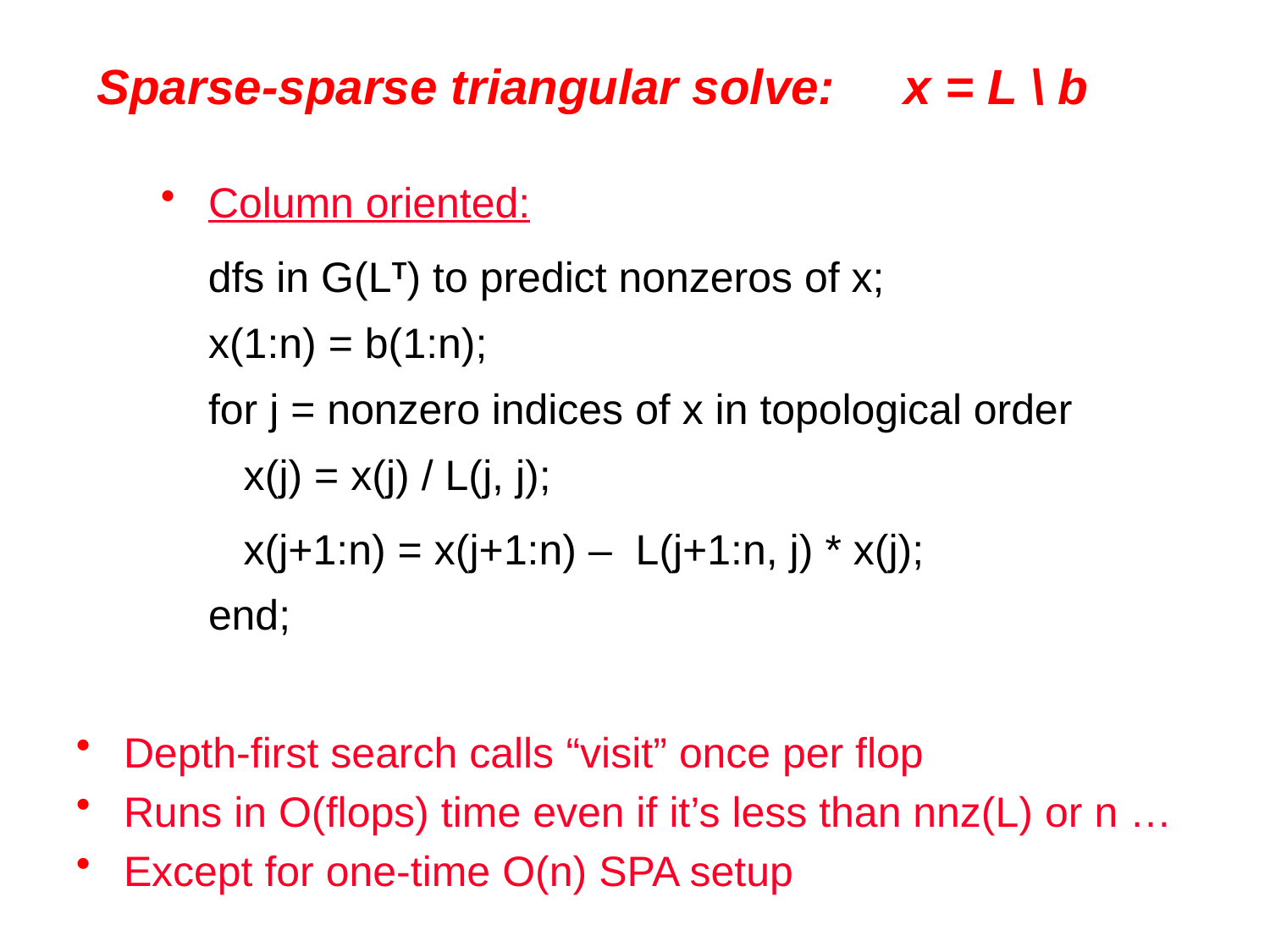

# Sparse-sparse triangular solve:     x = L \ b
Column oriented:
    dfs in G(LT) to predict nonzeros of x;
x(1:n) = b(1:n);
for j = nonzero indices of x in topological order
   x(j) = x(j) / L(j, j);
       x(j+1:n) = x(j+1:n) –  L(j+1:n, j) * x(j);
end;
Depth-first search calls “visit” once per flop
Runs in O(flops) time even if it’s less than nnz(L) or n …
Except for one-time O(n) SPA setup